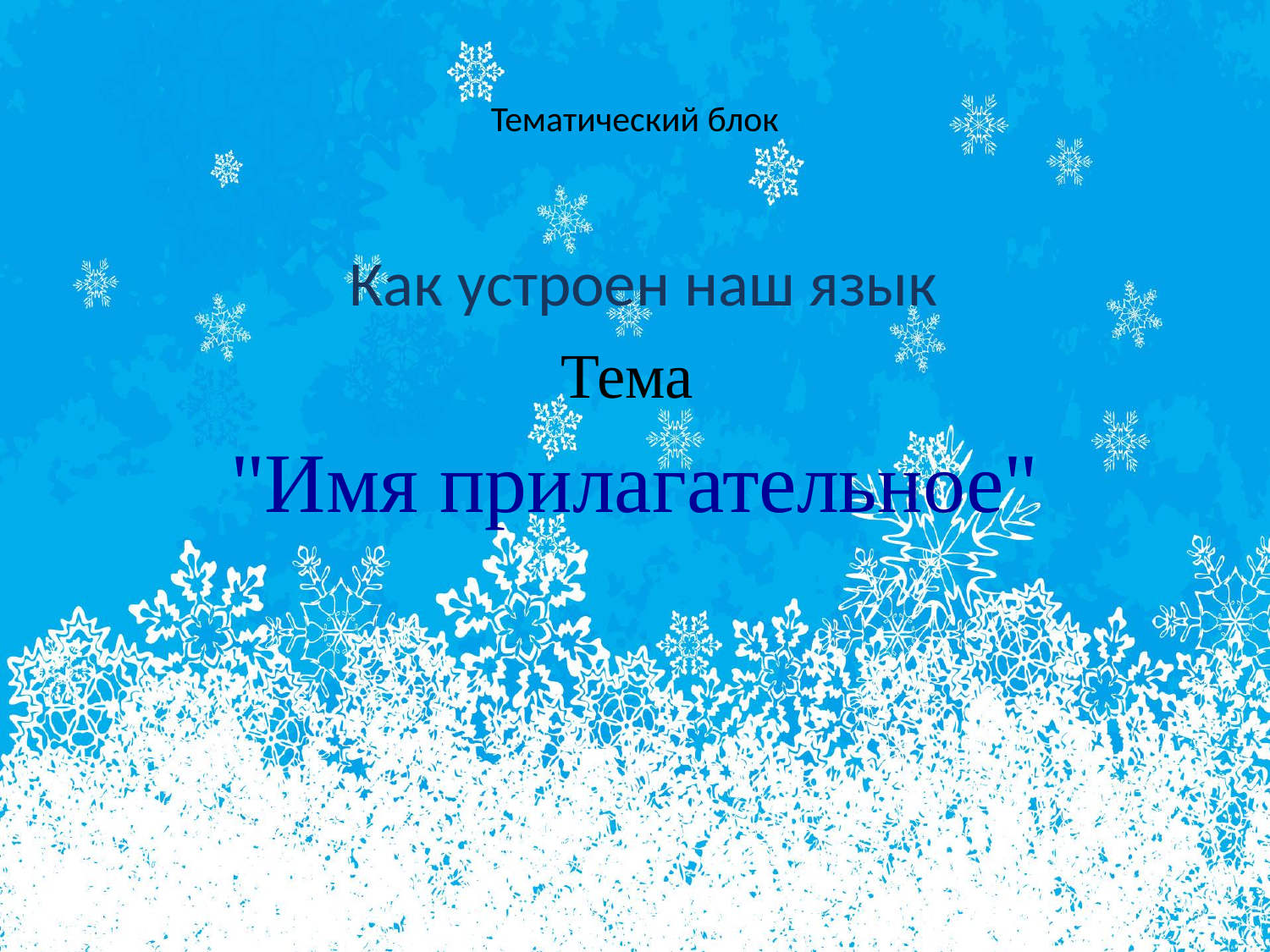

# Тематический блок
 Как устроен наш язык
Тема
"Имя прилагательное"